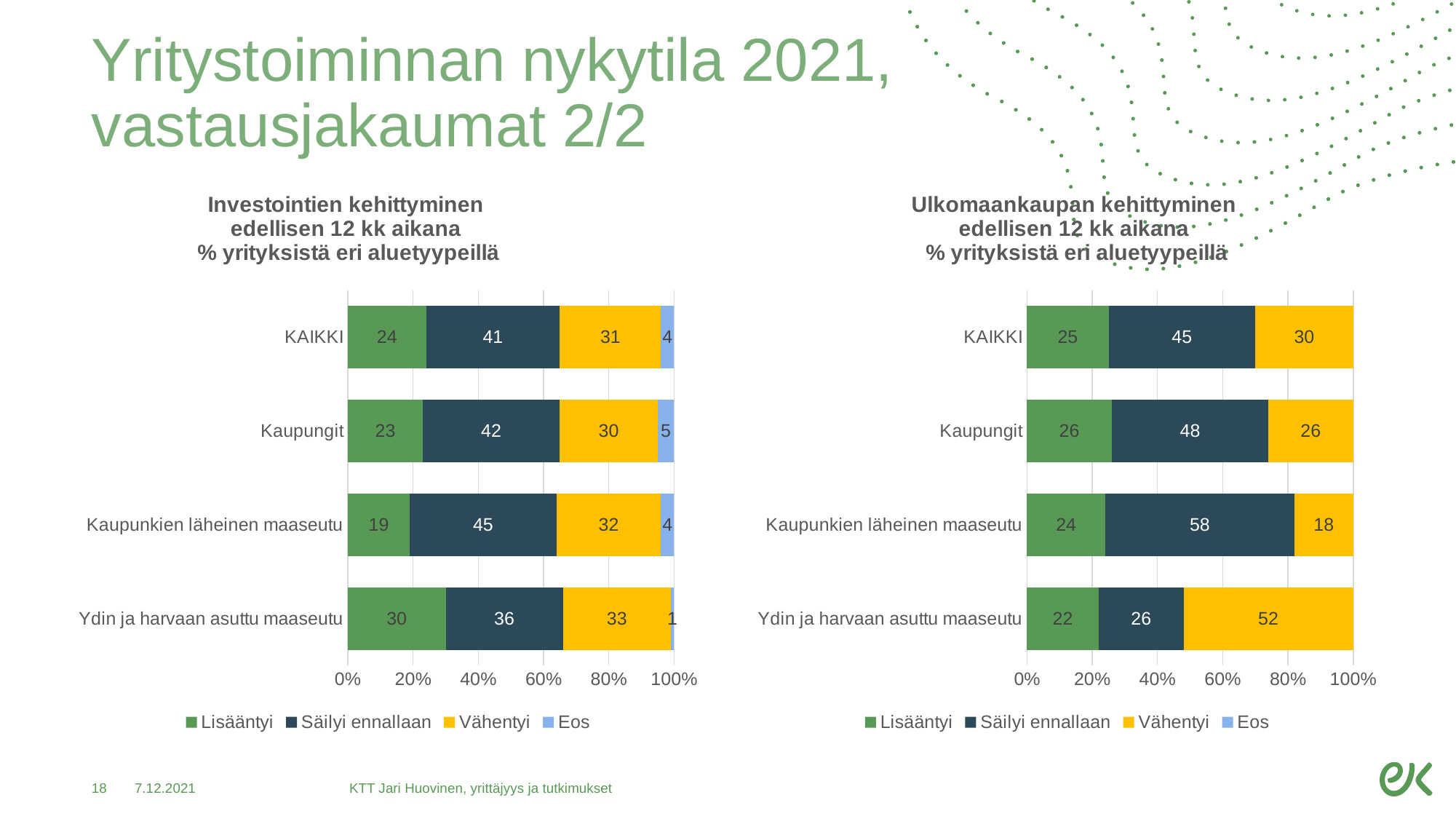

# Yritystoiminnan nykytila 2021, vastausjakaumat 2/2

### Chart: Investointien kehittyminen
edellisen 12 kk aikana
% yrityksistä eri aluetyypeillä

| Category | Lisääntyi | Säilyi ennallaan | Vähentyi | Eos |
|---|---|---|---|---|
| Ydin ja harvaan asuttu maaseutu | 30.0 | 36.0 | 33.0 | 1.0 |
| Kaupunkien läheinen maaseutu | 19.0 | 45.0 | 32.0 | 4.0 |
| Kaupungit | 23.0 | 42.0 | 30.0 | 5.0 |
| KAIKKI | 24.0 | 41.0 | 31.0 | 4.0 |

### Chart: Ulkomaankaupan kehittyminen
edellisen 12 kk aikana
% yrityksistä eri aluetyypeillä

| Category | Lisääntyi | Säilyi ennallaan | Vähentyi | Eos |
|---|---|---|---|---|
| Ydin ja harvaan asuttu maaseutu | 22.0 | 26.0 | 52.0 | 0.0 |
| Kaupunkien läheinen maaseutu | 24.0 | 58.0 | 18.0 | 0.0 |
| Kaupungit | 26.0 | 48.0 | 26.0 | 0.0 |
| KAIKKI | 25.0 | 45.0 | 30.0 | 0.0 |
18
7.12.2021
KTT Jari Huovinen, yrittäjyys ja tutkimukset